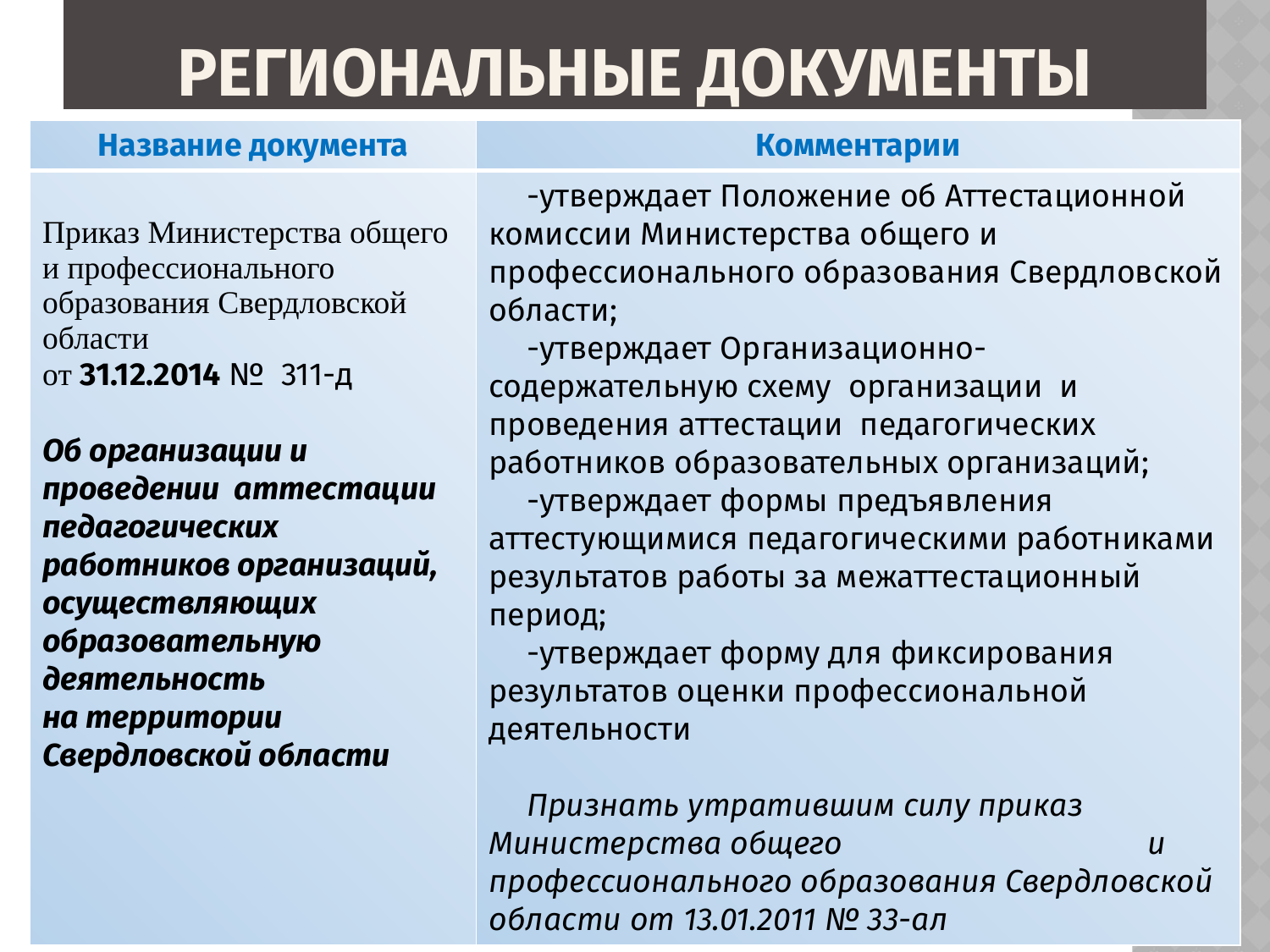

# Региональные документы
| Название документа | Комментарии |
| --- | --- |
| Приказ Министерства общего и профессионального образования Свердловской области от 31.12.2014 № 311-д Об организации и проведении аттестации педагогических работников организаций, осуществляющих образовательную деятельность на территории Свердловской области | -утверждает Положение об Аттестационной комиссии Министерства общего и профессионального образования Свердловской области; -утверждает Организационно-содержательную схему организации и проведения аттестации педагогических работников образовательных организаций; -утверждает формы предъявления аттестующимися педагогическими работниками результатов работы за межаттестационный период; -утверждает форму для фиксирования результатов оценки профессиональной деятельности Признать утратившим силу приказ Министерства общего и профессионального образования Свердловской области от 13.01.2011 № 33-ал |